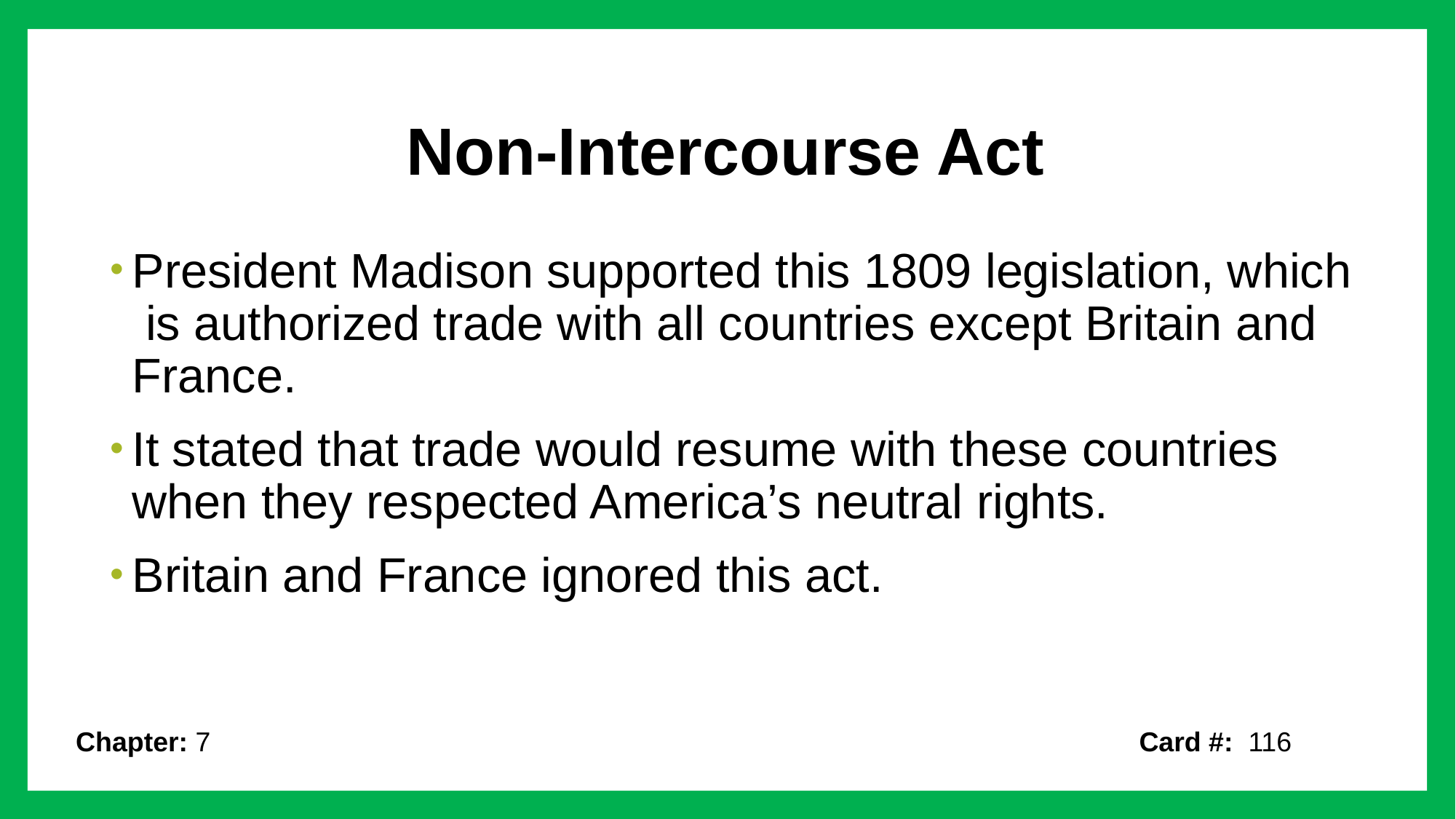

# Non-Intercourse Act
President Madison supported this 1809 legislation, which  is authorized trade with all countries except Britain and France.
It stated that trade would resume with these countries when they respected America’s neutral rights.
Britain and France ignored this act.
Card #:  116
Chapter: 7